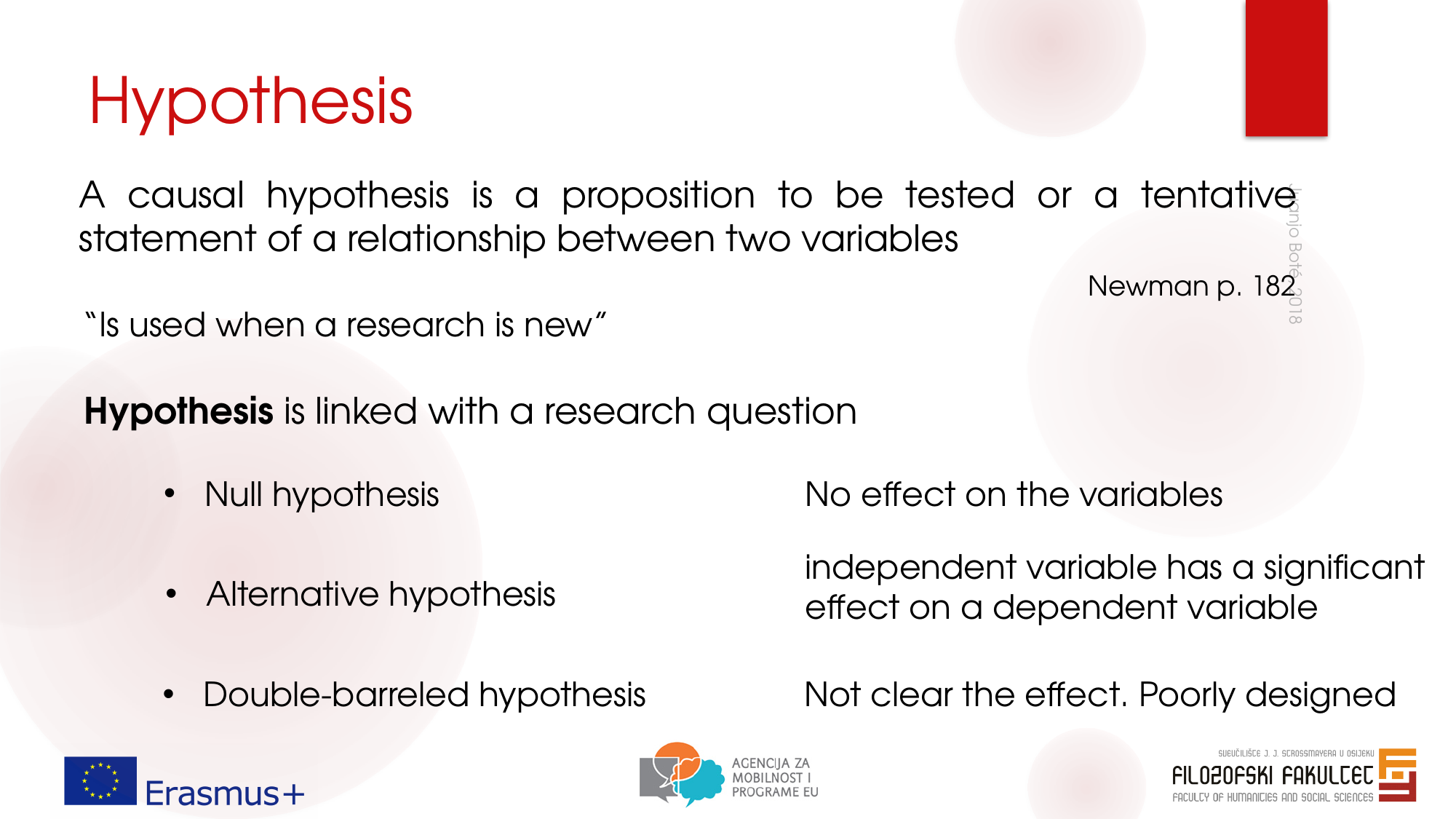

# Hypothesis
A causal hypothesis is a proposition to be tested or a tentative statement of a relationship between two variables
Newman p. 182
“Is used when a research is new”
Hypothesis is linked with a research question
Juanjo Boté, 2018
Null hypothesis
No effect on the variables
independent variable has a significant effect on a dependent variable
Alternative hypothesis
Double-barreled hypothesis
Not clear the effect. Poorly designed